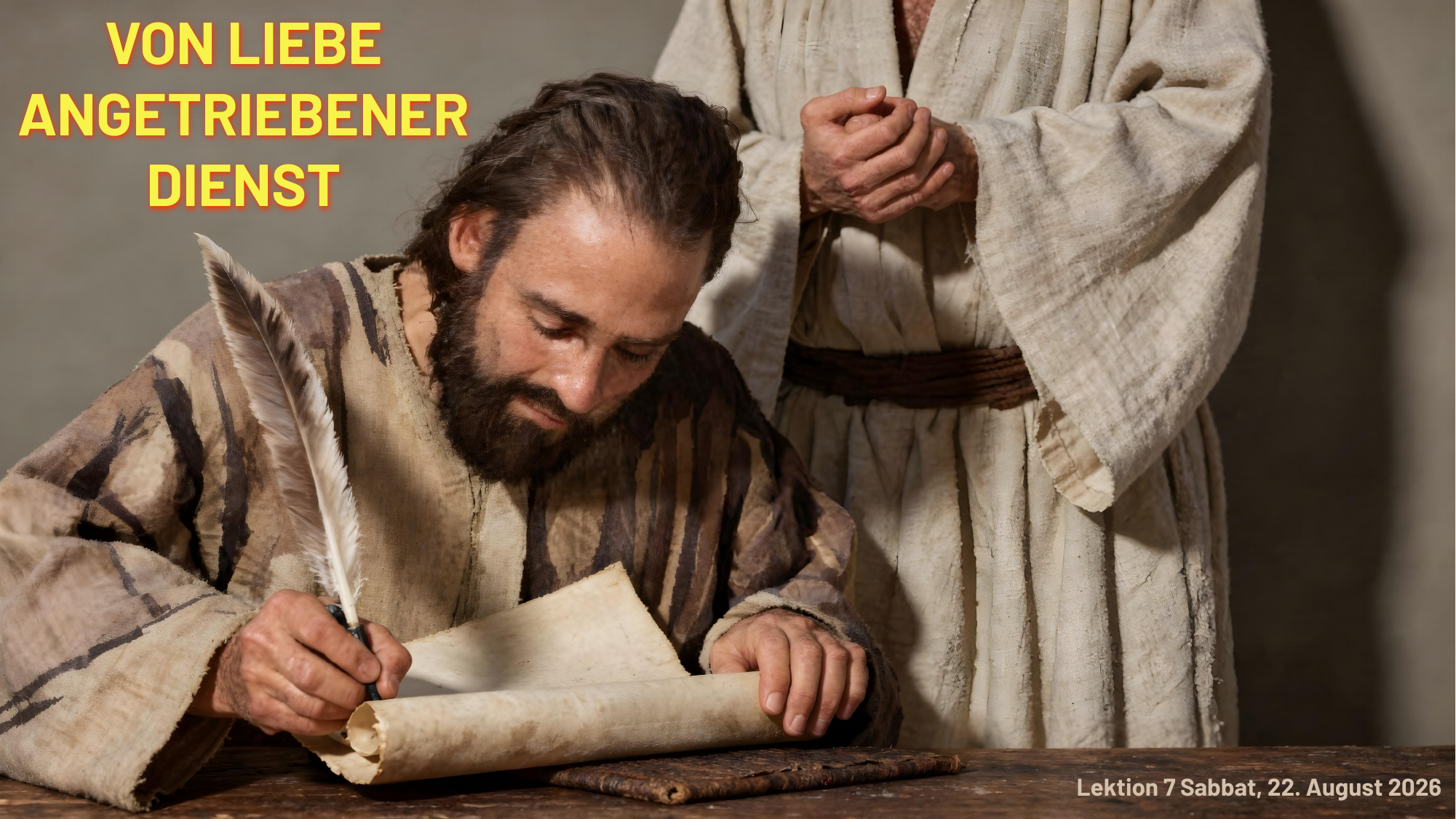

VON LIEBE ANGETRIEBENER DIENST
Lektion 7 Sabbat, 22. August 2026